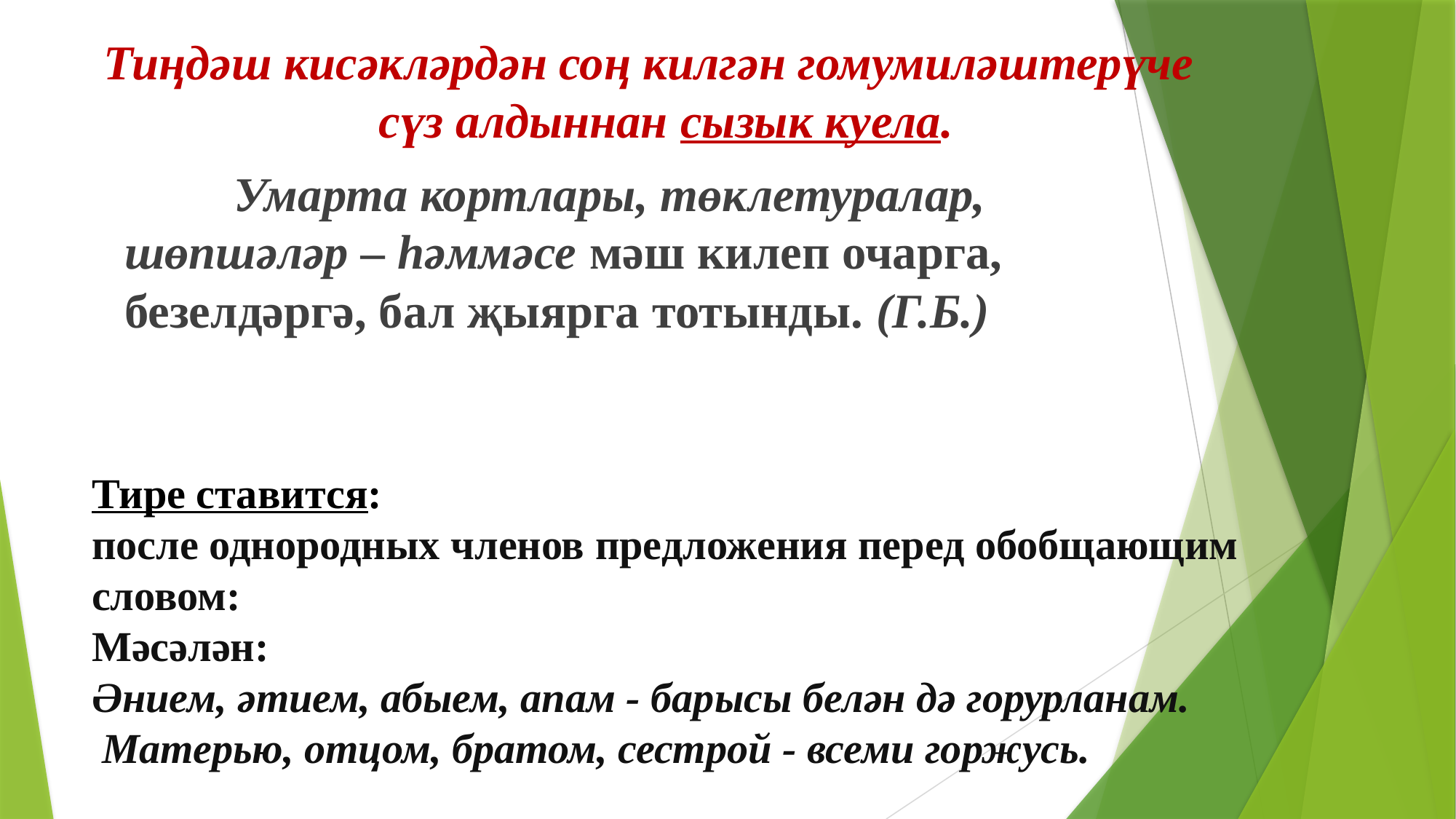

Тиңдәш кисәкләрдән соң килгән гомумиләштерүче сүз алдыннан сызык куела.
		Умарта кортлары, төклетуралар, шөпшәләр – һәммәсе мәш килеп очарга, безелдәргә, бал җыярга тотынды. (Г.Б.)

Тире ставится:
после однородных членов предложения перед обобщающим словом:
Мәсәлән:
Әнием, әтием, абыем, апам - барысы белән дә горурланам.
 Матерью, отцом, братом, сестрой - всеми горжусь.